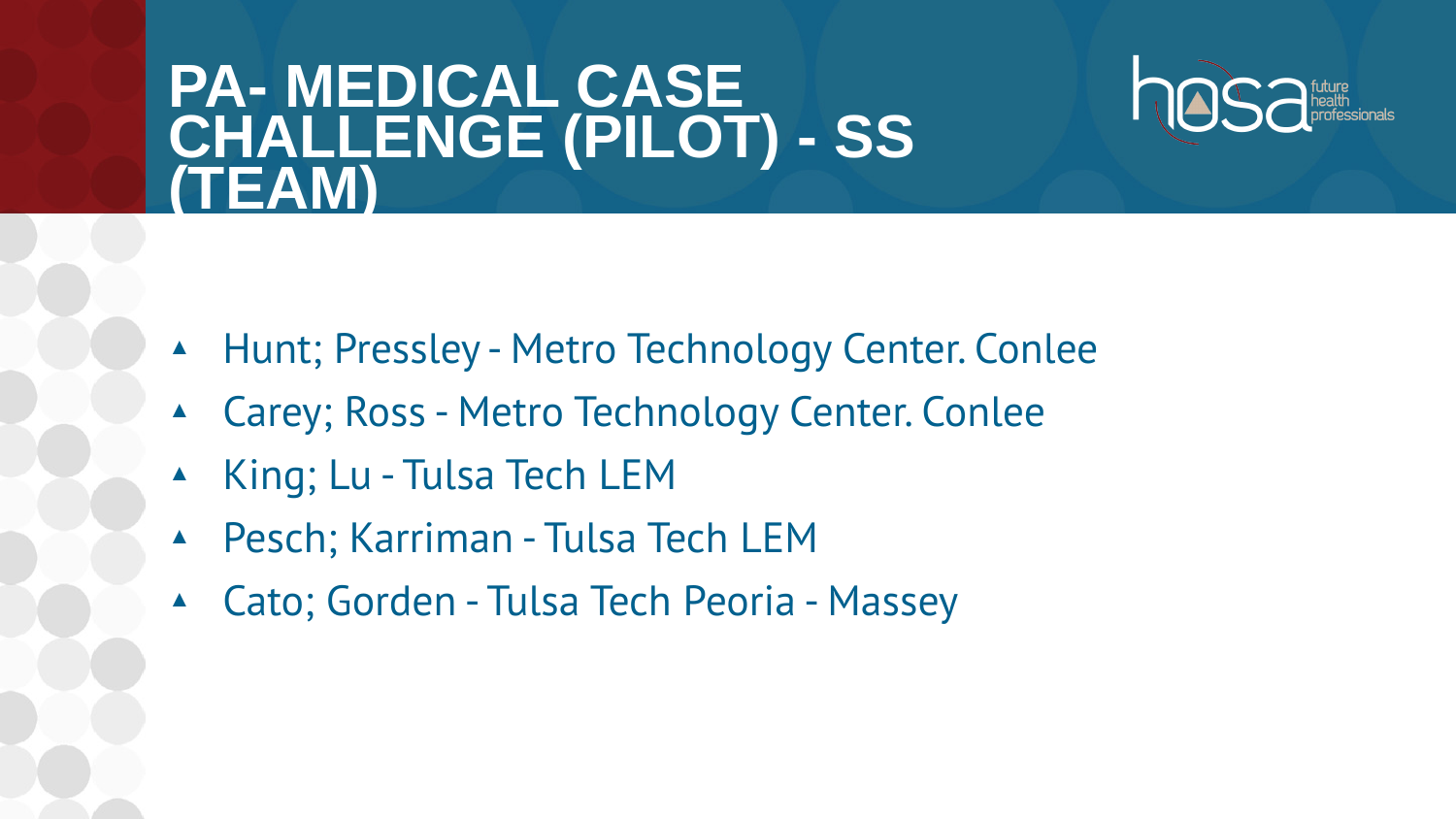

# PA- Medical Case Challenge (Pilot) - SS (TEAM)

Hunt; Pressley - Metro Technology Center. Conlee
Carey; Ross - Metro Technology Center. Conlee
King; Lu - Tulsa Tech LEM
Pesch; Karriman - Tulsa Tech LEM
Cato; Gorden - Tulsa Tech Peoria - Massey